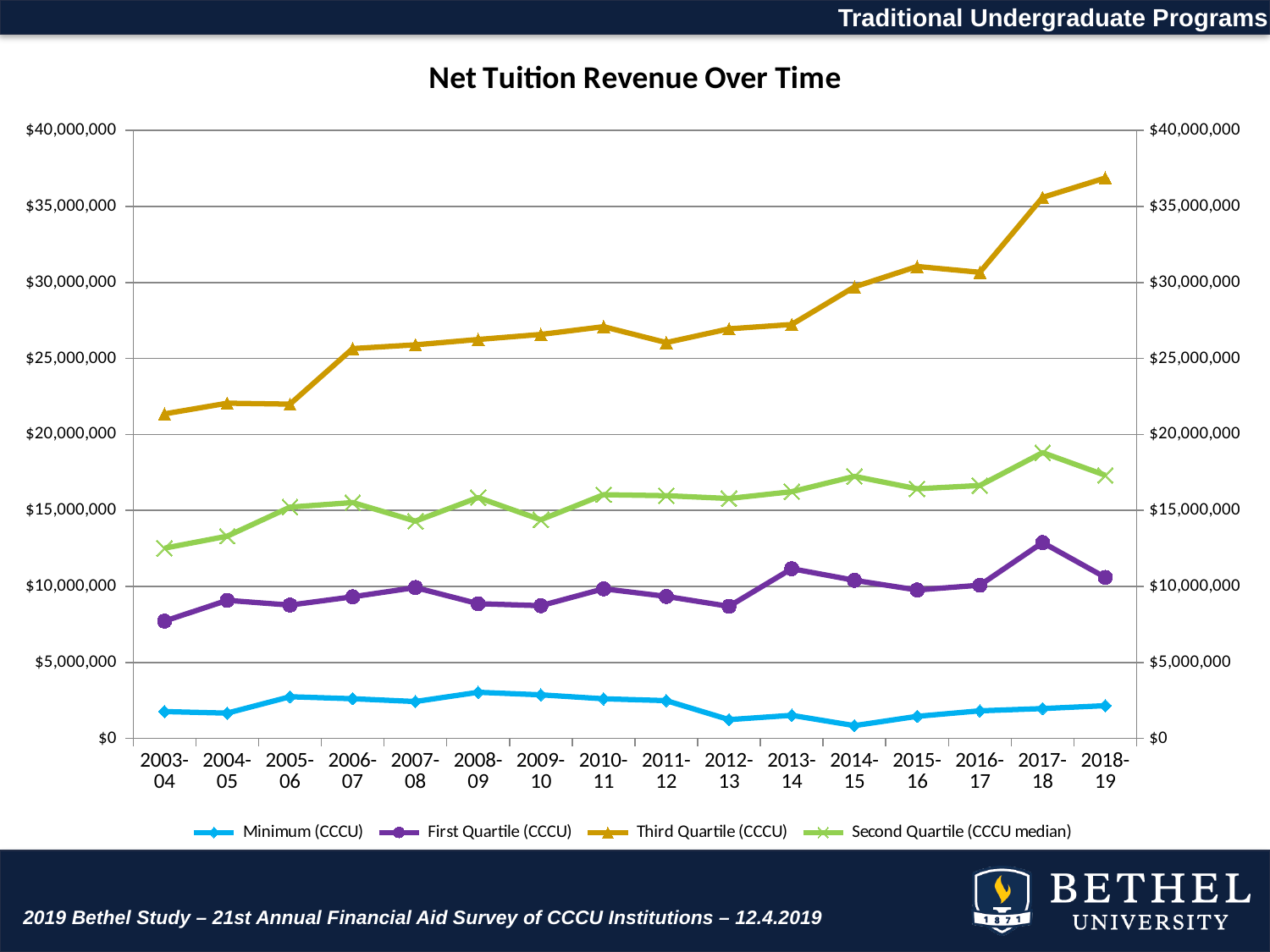

Traditional Undergraduate Programs

### Chart: Net Tuition Revenue Over Time

| Category |  Minimum (CCCU)  |  First Quartile (CCCU)  |  Third Quartile (CCCU)  |  Second Quartile (CCCU median)  |
|---|---|---|---|---|
| 2003-04 | 1765470.5700000003 | 7719216.389999999 | 21353942.808000002 | 12517489.3275 |
| 2004-05 | 1663856.4470000002 | 9083710.0625 | 22056443.336 | 13303949.799999999 |
| 2005-06 | 2742035.0 | 8773476.67 | 21993529.952 | 15216854.992 |
| 2006-07 | 2612196.5519999997 | 9316962.4275 | 25649844.15 | 15517743.392 |
| 2007-08 | 2427212.676 | 9924877.16875 | 25895911.5 | 14295922.3525 |
| 2008-09 | 3037137.0 | 8865471.5 | 26246507.5 | 15845661.0 |
| 2009-10 | 2867477.0 | 8732564.000000002 | 26579530.999999996 | 14384184.000000002 |
| 2010-11 | 2608102.0 | 9842478.0 | 27089554.0 | 16032669.999999998 |
| 2011-12 | 2486068.0 | 9344010.0 | 26042091.000000004 | 15968493.0 |
| 2012-13 | 1237587.9999999998 | 8691609.25 | 26946411.5 | 15785642.08 |
| 2013-14 | 1521048.0 | 11163893.0 | 27233950.75 | 16232560.5 |
| 2014-15 | 842493.0 | 10401425.5 | 29705400.0 | 17241167.5 |
| 2015-16 | 1455372.225 | 9764211.5 | 31048755.5 | 16422974.0 |
| 2016-17 | 1815786.9999999998 | 10079033.5 | 30667179.5 | 16638794.000000002 |
| 2017-18 | 1963124.0000000002 | 12884787.25 | 35592423.5 | 18800985.015 |
| 2018-19 | 2153652.0000000005 | 10591910.500000002 | 36872731.625 | 17313207.0 |
2019 Bethel Study – 21st Annual Financial Aid Survey of CCCU Institutions – 12.4.2019